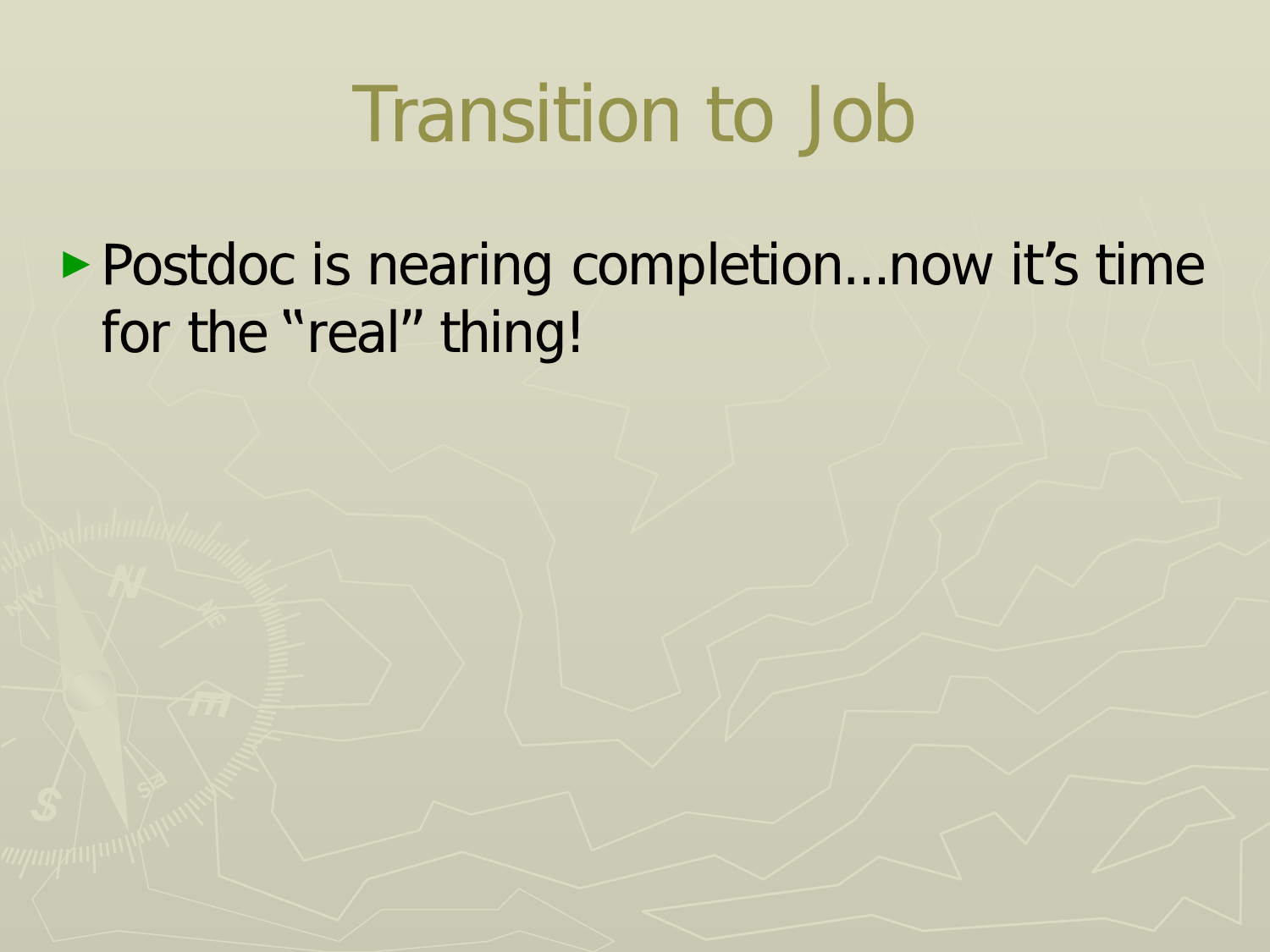

# Transition to Job
Postdoc is nearing completion…now it’s time for the “real” thing!